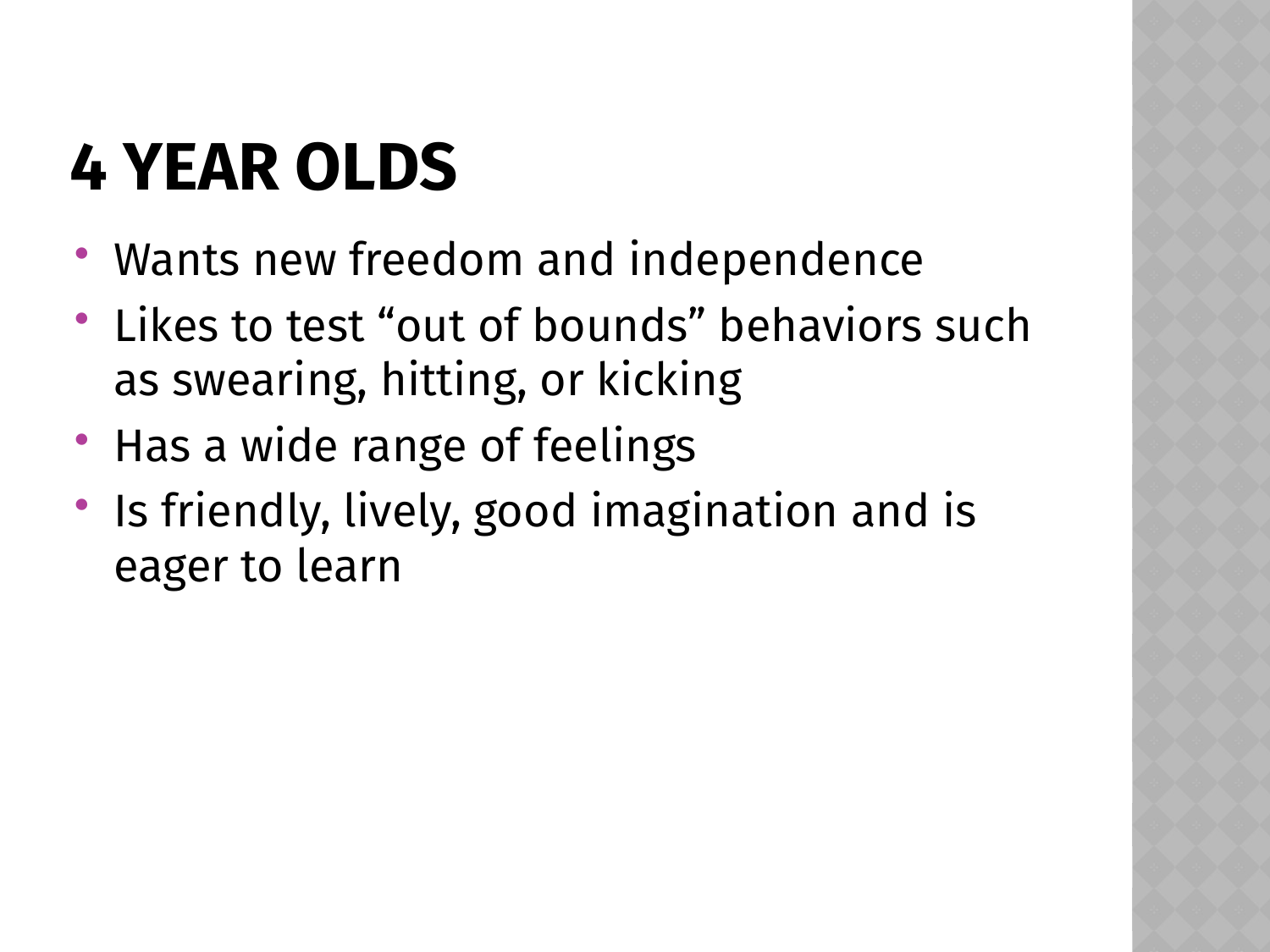

# 4 year olds
Wants new freedom and independence
Likes to test “out of bounds” behaviors such as swearing, hitting, or kicking
Has a wide range of feelings
Is friendly, lively, good imagination and is eager to learn